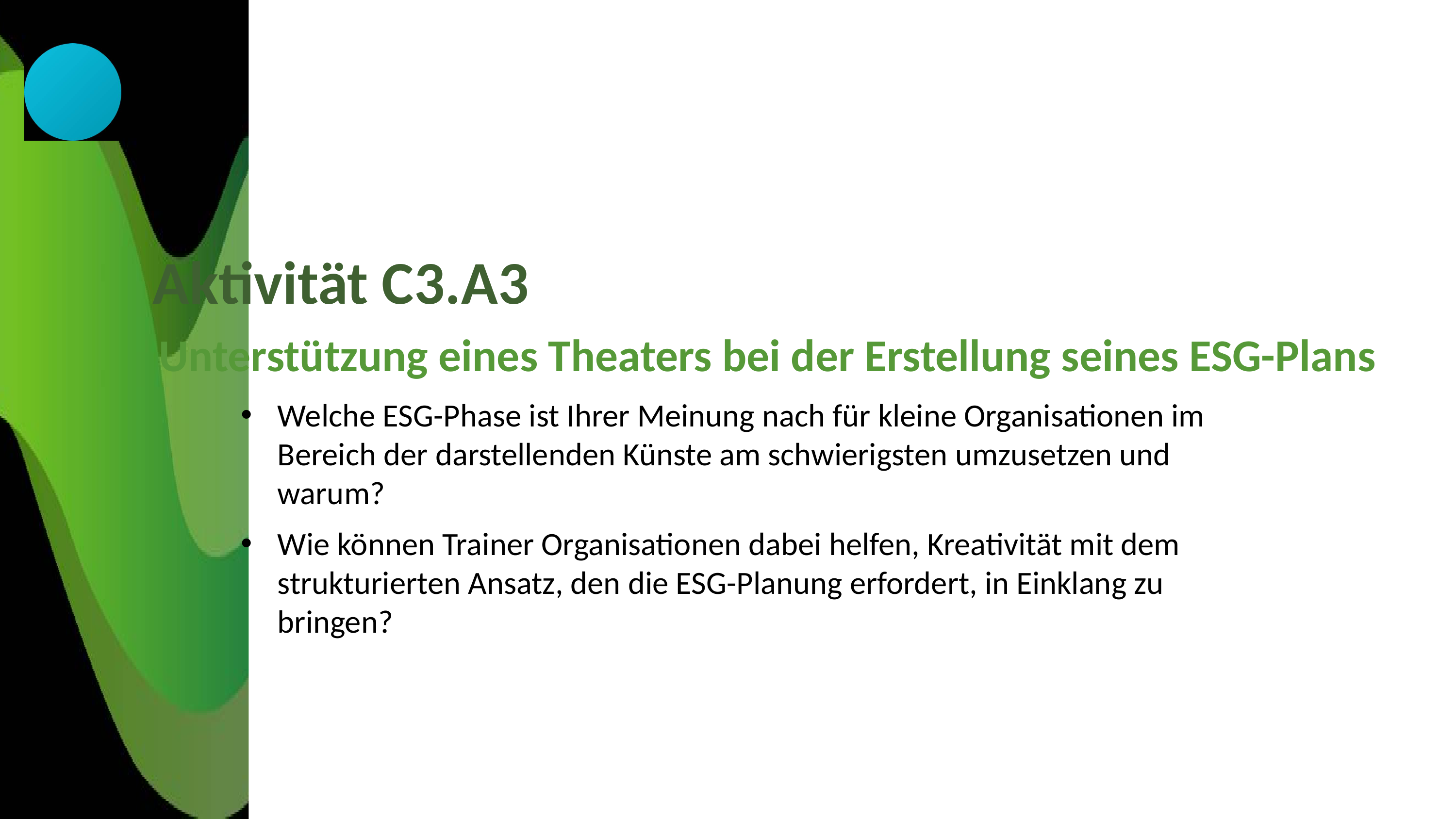

Aktivität C3.A3
Unterstützung eines Theaters bei der Erstellung seines ESG-Plans
Welche ESG-Phase ist Ihrer Meinung nach für kleine Organisationen im Bereich der darstellenden Künste am schwierigsten umzusetzen und warum?
Wie können Trainer Organisationen dabei helfen, Kreativität mit dem strukturierten Ansatz, den die ESG-Planung erfordert, in Einklang zu bringen?